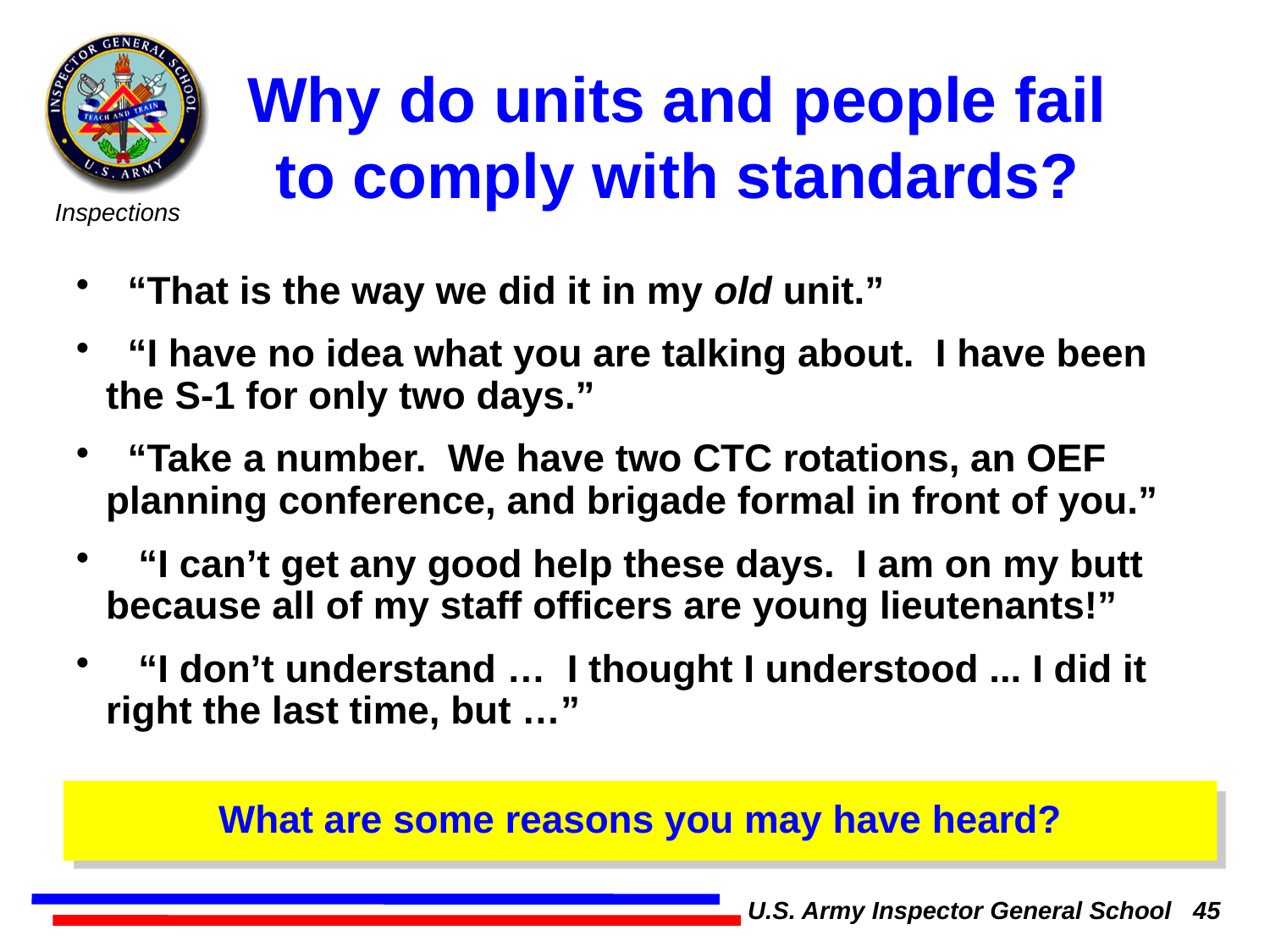

Why do units and people fail to comply with standards?
  “That is the way we did it in my old unit.”
  “I have no idea what you are talking about.  I have been the S-1 for only two days.”
  “Take a number.  We have two CTC rotations, an OEF planning conference, and brigade formal in front of you.”
   “I can’t get any good help these days.  I am on my butt because all of my staff officers are young lieutenants!”
   “I don’t understand …  I thought I understood ... I did it right the last time, but …”
What are some reasons you may have heard?
U.S. Army Inspector General School   45